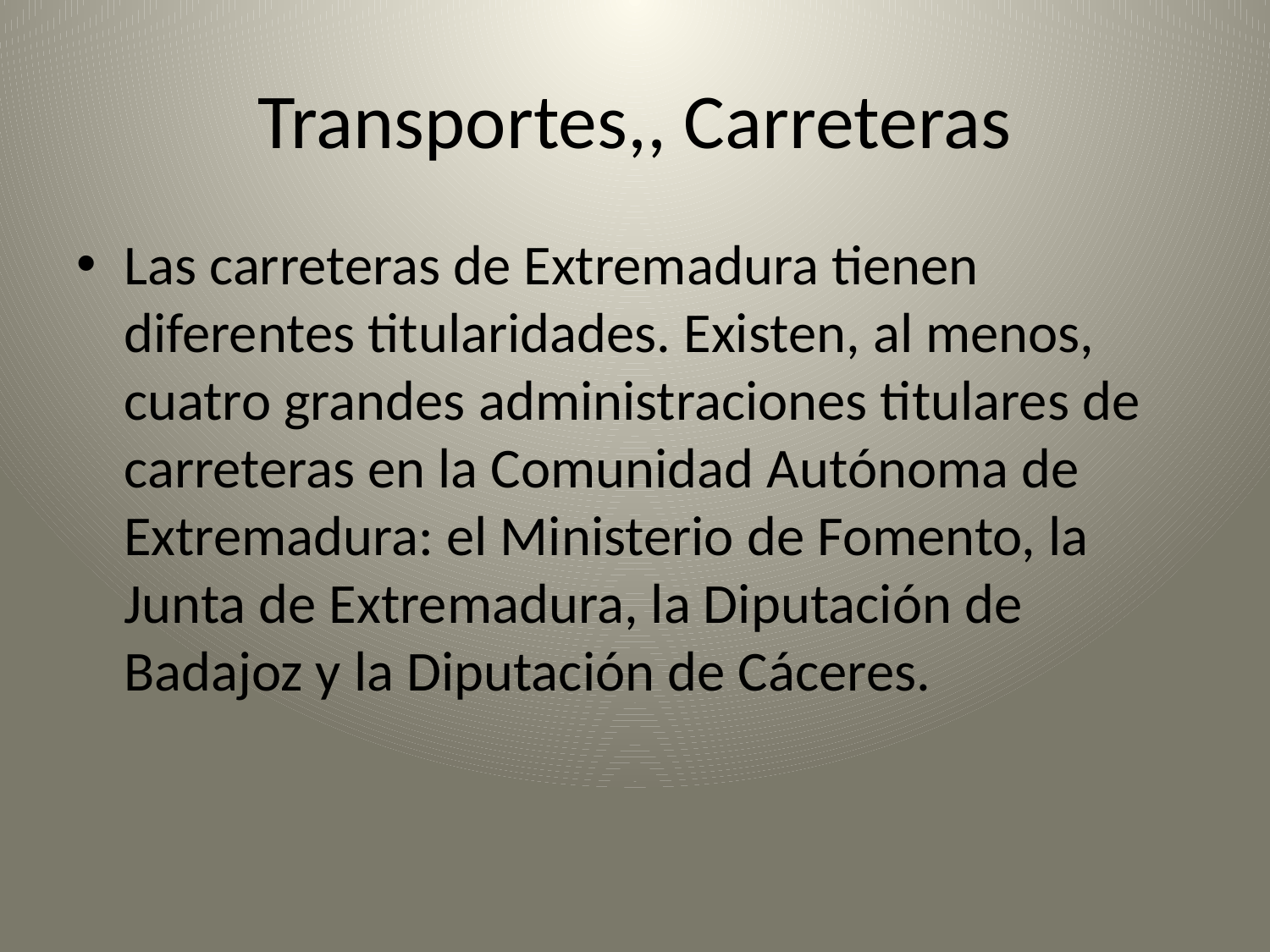

# Transportes,, Carreteras
Las carreteras de Extremadura tienen diferentes titularidades. Existen, al menos, cuatro grandes administraciones titulares de carreteras en la Comunidad Autónoma de Extremadura: el Ministerio de Fomento, la Junta de Extremadura, la Diputación de Badajoz y la Diputación de Cáceres.